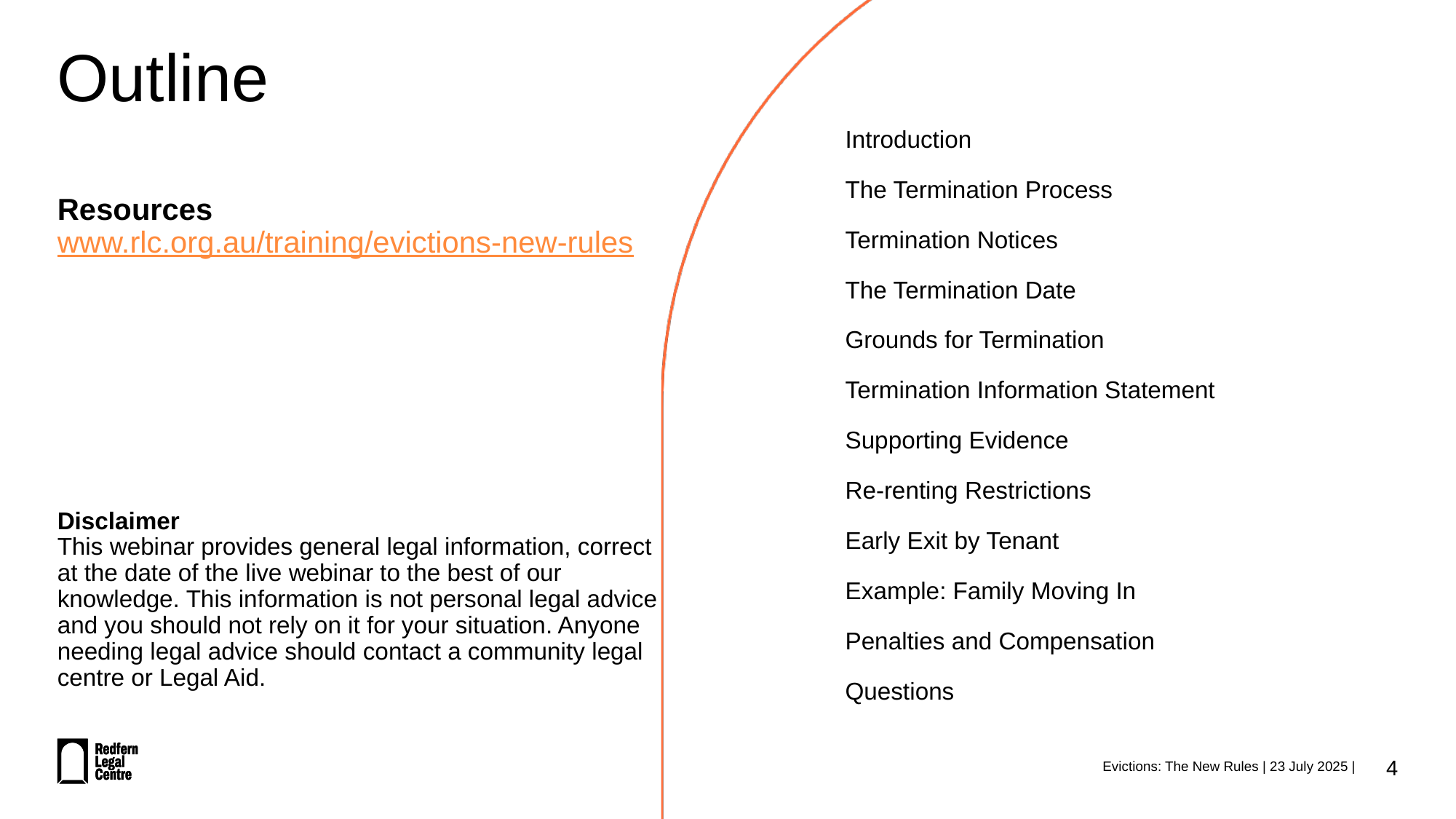

# Outline Resources www.rlc.org.au/training/evictions-new-rules Disclaimer This webinar provides general legal information, correct at the date of the live webinar to the best of our knowledge. This information is not personal legal advice and you should not rely on it for your situation. Anyone needing legal advice should contact a community legal centre or Legal Aid.
Introduction
The Termination Process
Termination Notices
The Termination Date
Grounds for Termination
Termination Information Statement
Supporting Evidence
Re-renting Restrictions
Early Exit by Tenant
Example: Family Moving In
Penalties and Compensation
Questions

4
Evictions: The New Rules | 23 July 2025 |